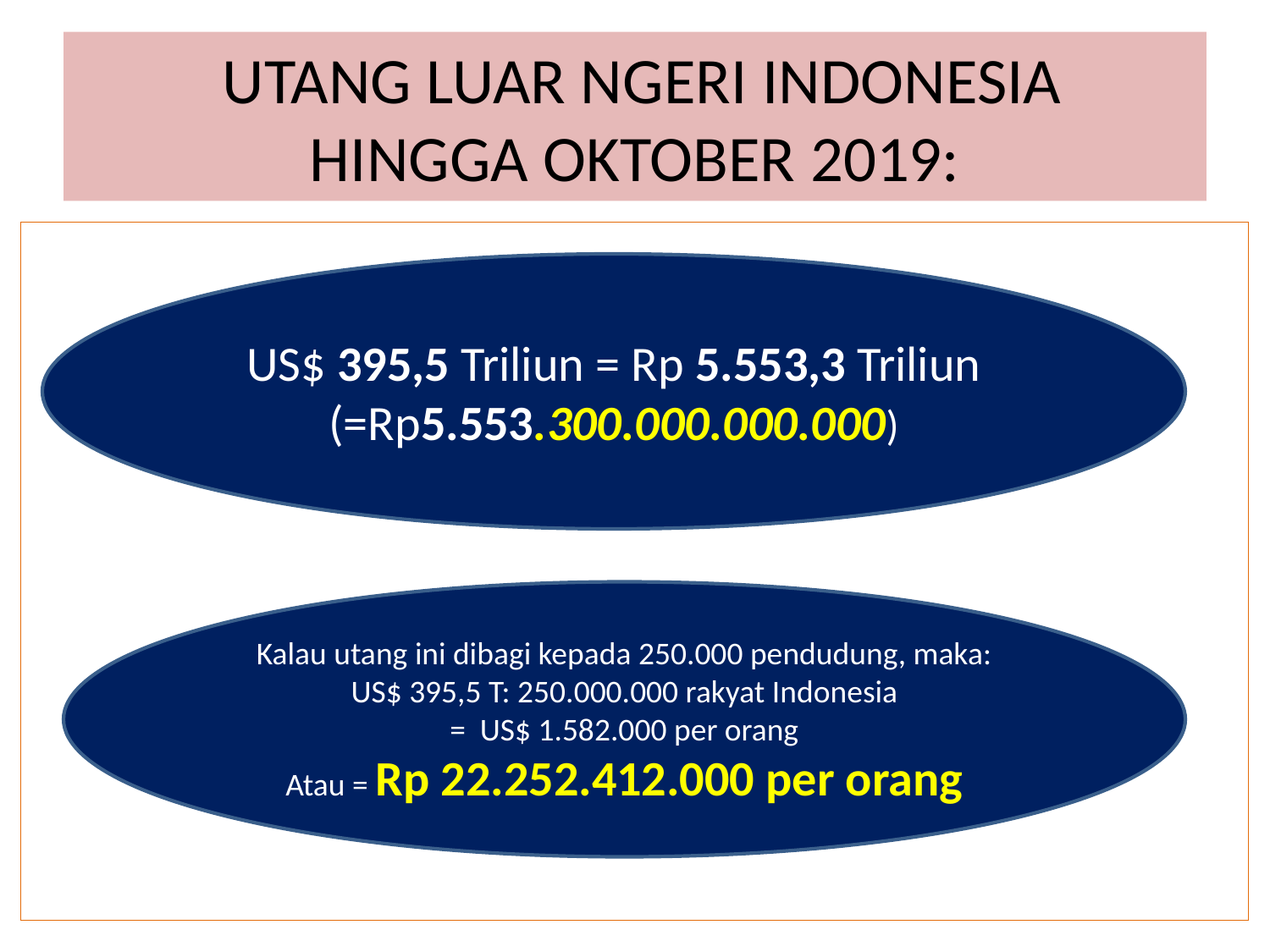

# UTANG LUAR NGERI INDONESIA HINGGA OKTOBER 2019:

US$ 395,5 Triliun = Rp 5.553,3 Triliun
(=Rp5.553.300.000.000.000)
Kalau utang ini dibagi kepada 250.000 pendudung, maka:
US$ 395,5 T: 250.000.000 rakyat Indonesia
=  US$ 1.582.000 per orang
Atau = Rp 22.252.412.000 per orang